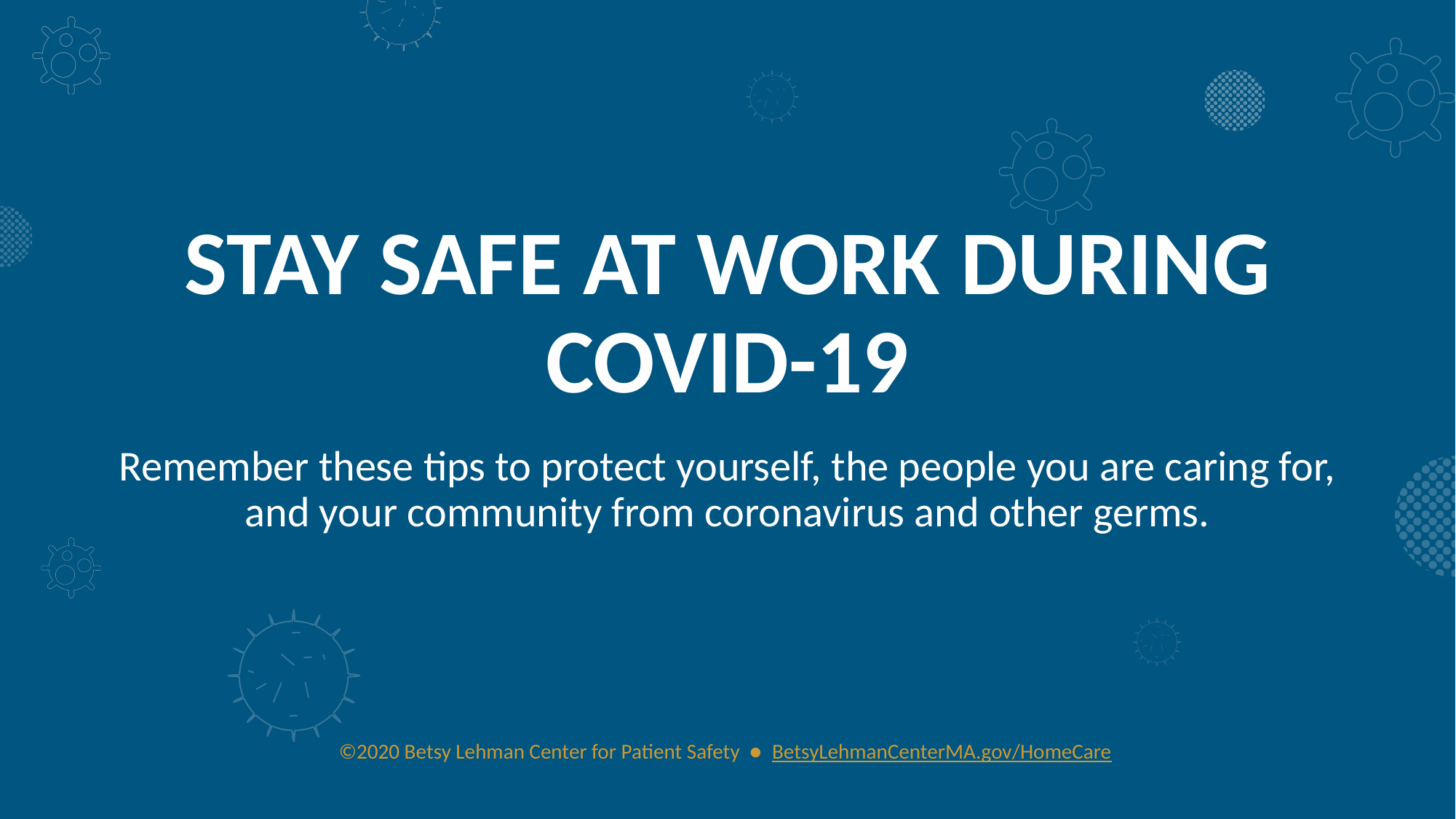

# STAY SAFE AT WORK DURING COVID-19
Remember these tips to protect yourself, the people you are caring for, and your community from coronavirus and other germs.
©2020 Betsy Lehman Center for Patient Safety  ●  BetsyLehmanCenterMA.gov/HomeCare